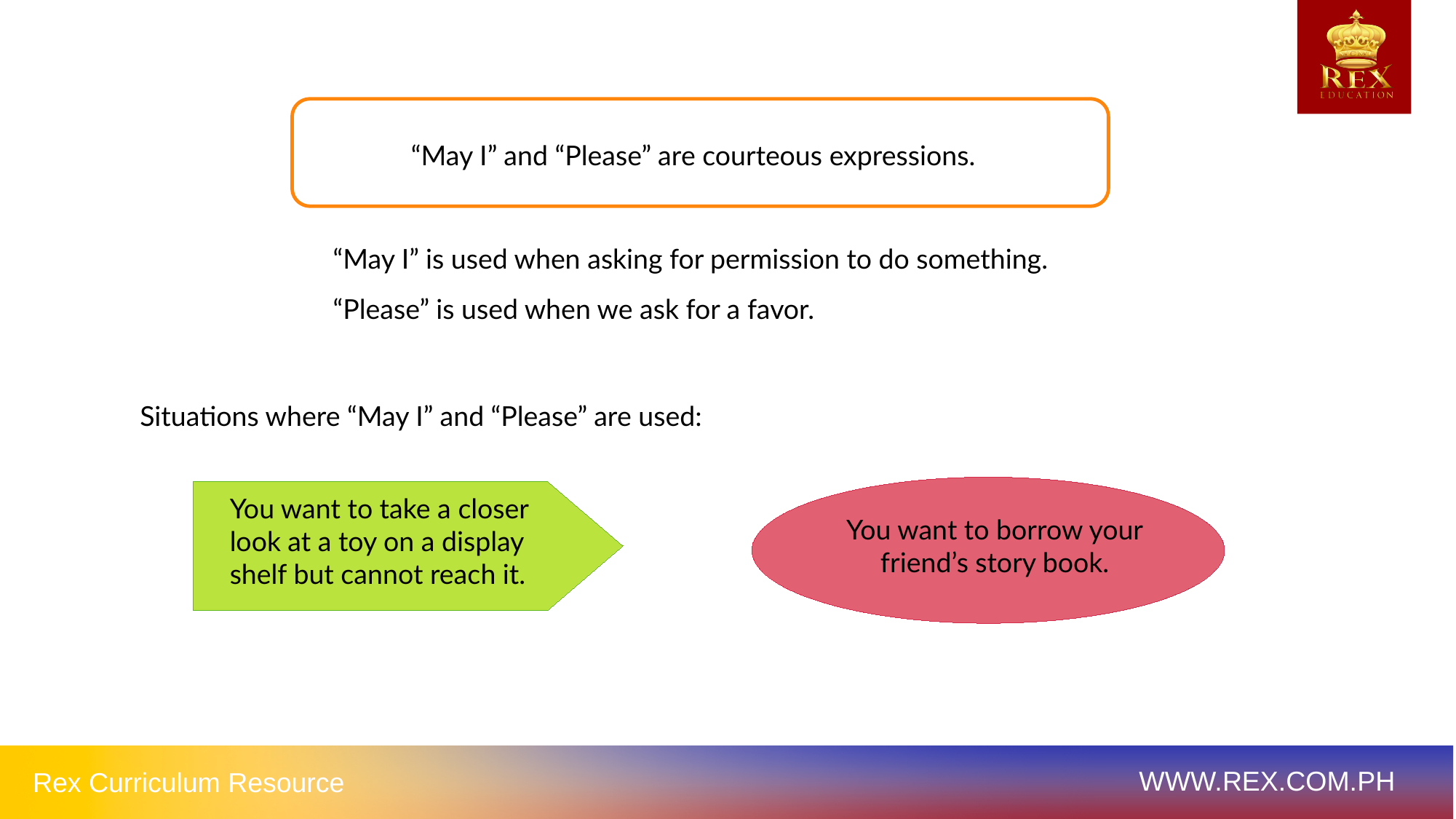

“May I” and “Please” are courteous expressions.
“May I” is used when asking for permission to do something.
“Please” is used when we ask for a favor.
Situations where “May I” and “Please” are used:

You want to take a closer
look at a toy on a display
shelf but cannot reach it.
You want to borrow your
friend’s story book.